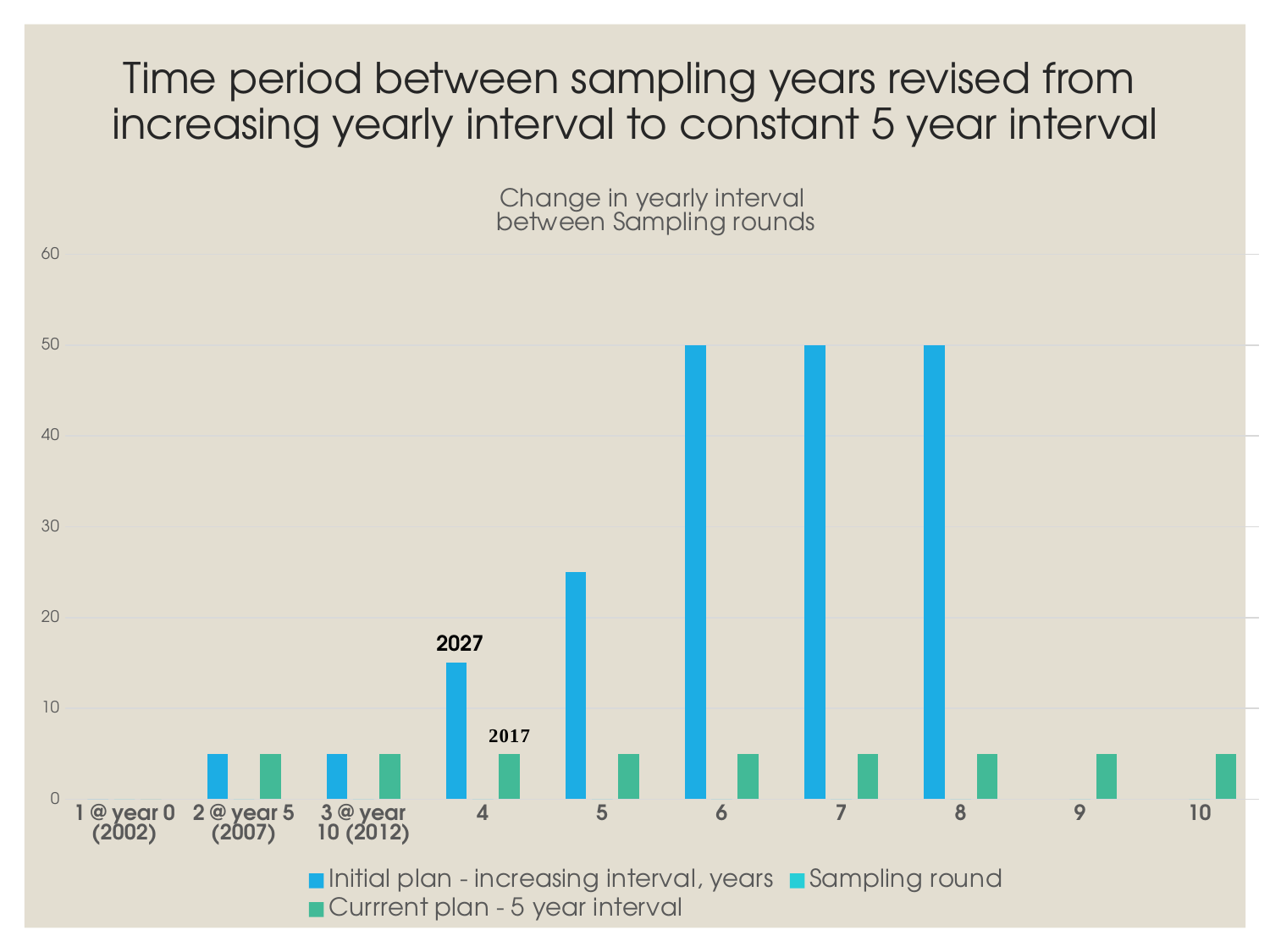

# Time period between sampling years revised from increasing yearly interval to constant 5 year interval

### Chart: Change in yearly interval
between Sampling rounds

| Category | Initial plan - increasing interval, years | Sampling round | Currrent plan - 5 year interval |
|---|---|---|---|
| 1 @ year 0 (2002) | 0.0 | 0.0 | 0.0 |
| 2 @ year 5 (2007) | 5.0 | 0.0 | 5.0 |
| 3 @ year 10 (2012) | 5.0 | 0.0 | 5.0 |
| 4 | 15.0 | 0.0 | 5.0 |
| 5 | 25.0 | 0.0 | 5.0 |
| 6 | 50.0 | 0.0 | 5.0 |
| 7 | 50.0 | 0.0 | 5.0 |
| 8 | 50.0 | 0.0 | 5.0 |
| 9 | None | 0.0 | 5.0 |
| 10 | None | 0.0 | 5.0 |
2027